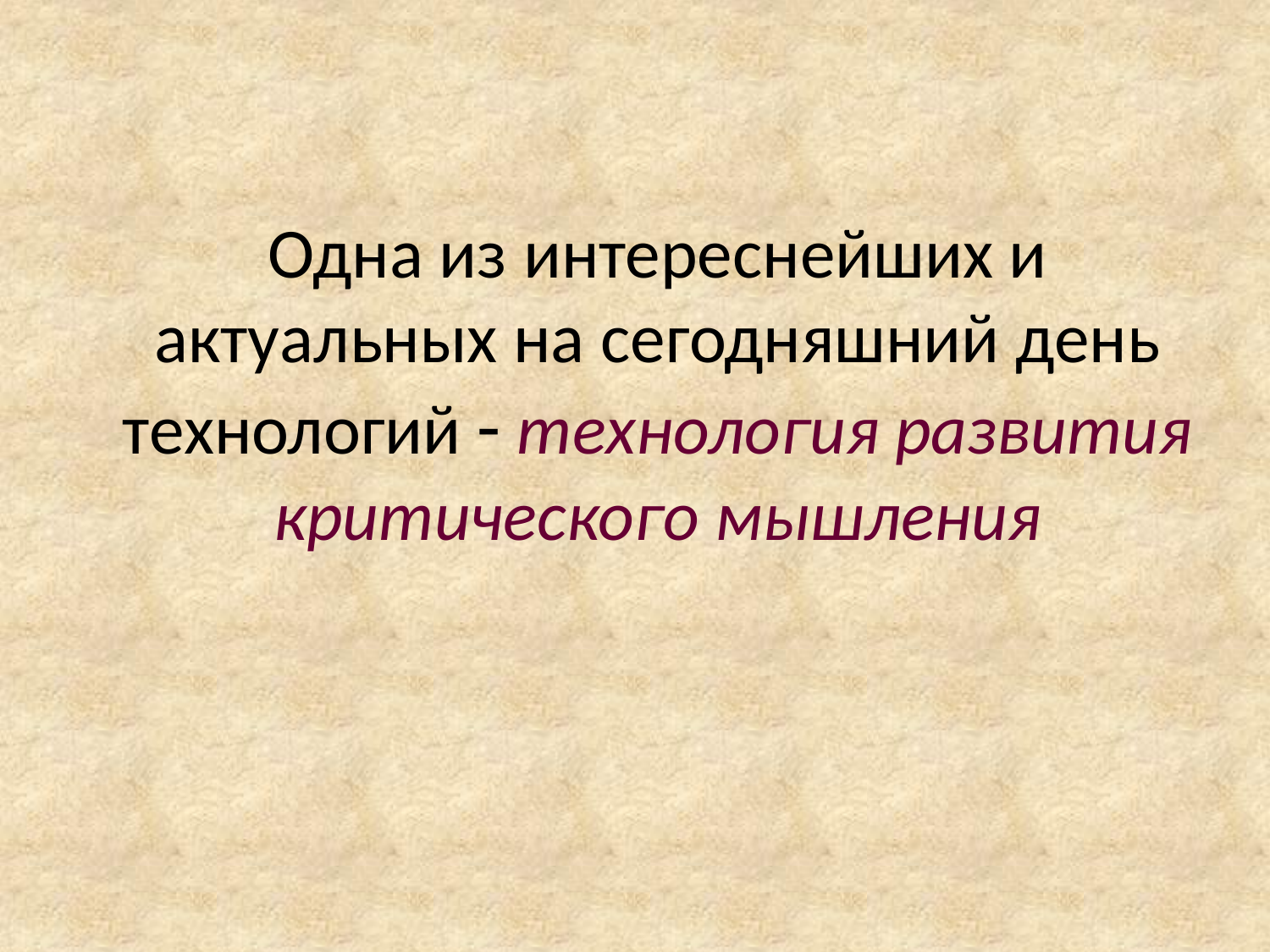

# Одна из интереснейших и актуальных на сегодняшний день технологий - технология развития критического мышления